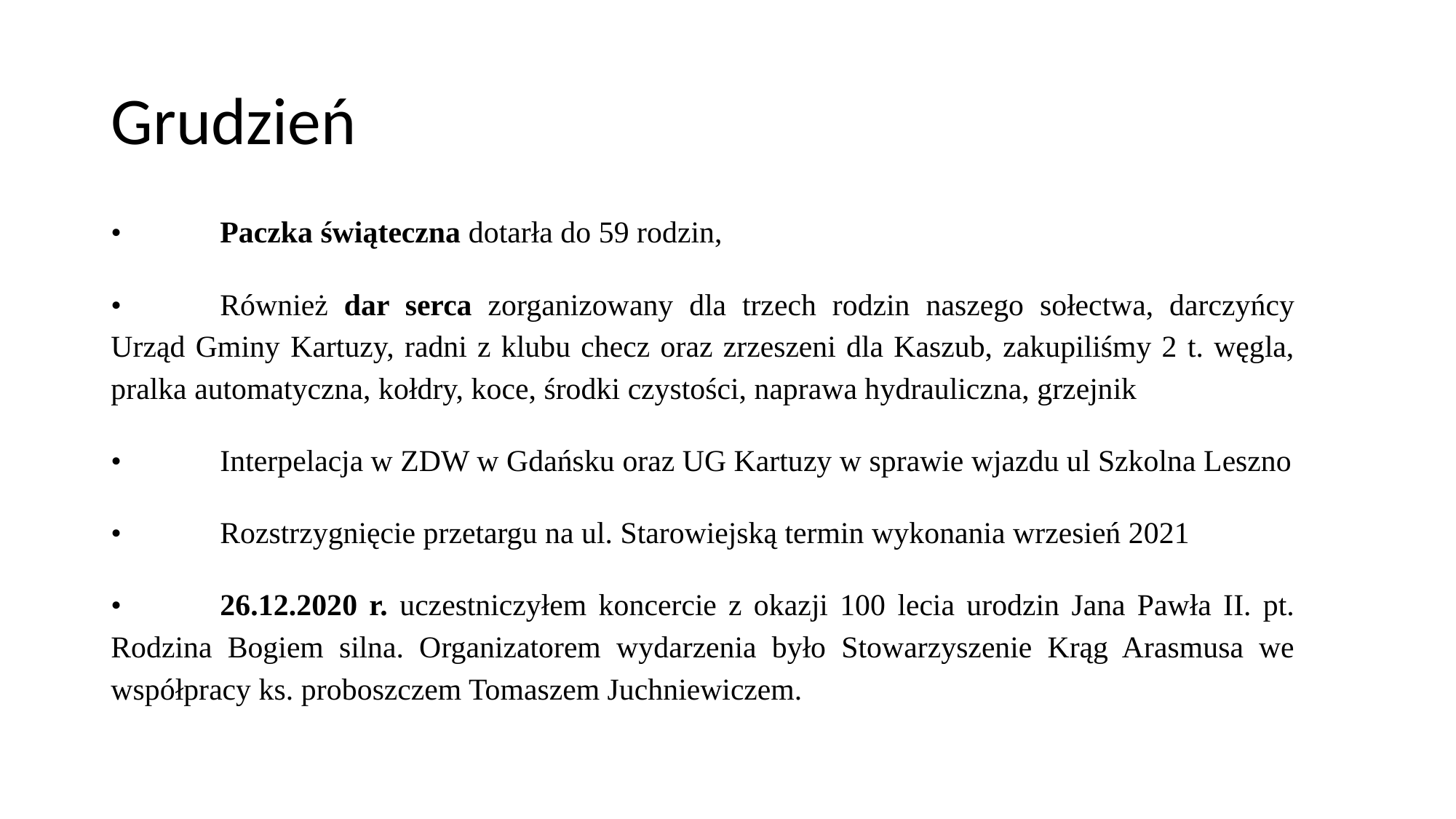

# Grudzień
•	Paczka świąteczna dotarła do 59 rodzin,
•	Również dar serca zorganizowany dla trzech rodzin naszego sołectwa, darczyńcy Urząd Gminy Kartuzy, radni z klubu checz oraz zrzeszeni dla Kaszub, zakupiliśmy 2 t. węgla, pralka automatyczna, kołdry, koce, środki czystości, naprawa hydrauliczna, grzejnik
•	Interpelacja w ZDW w Gdańsku oraz UG Kartuzy w sprawie wjazdu ul Szkolna Leszno
•	Rozstrzygnięcie przetargu na ul. Starowiejską termin wykonania wrzesień 2021
•	26.12.2020 r. uczestniczyłem koncercie z okazji 100 lecia urodzin Jana Pawła II. pt. Rodzina Bogiem silna. Organizatorem wydarzenia było Stowarzyszenie Krąg Arasmusa we współpracy ks. proboszczem Tomaszem Juchniewiczem.